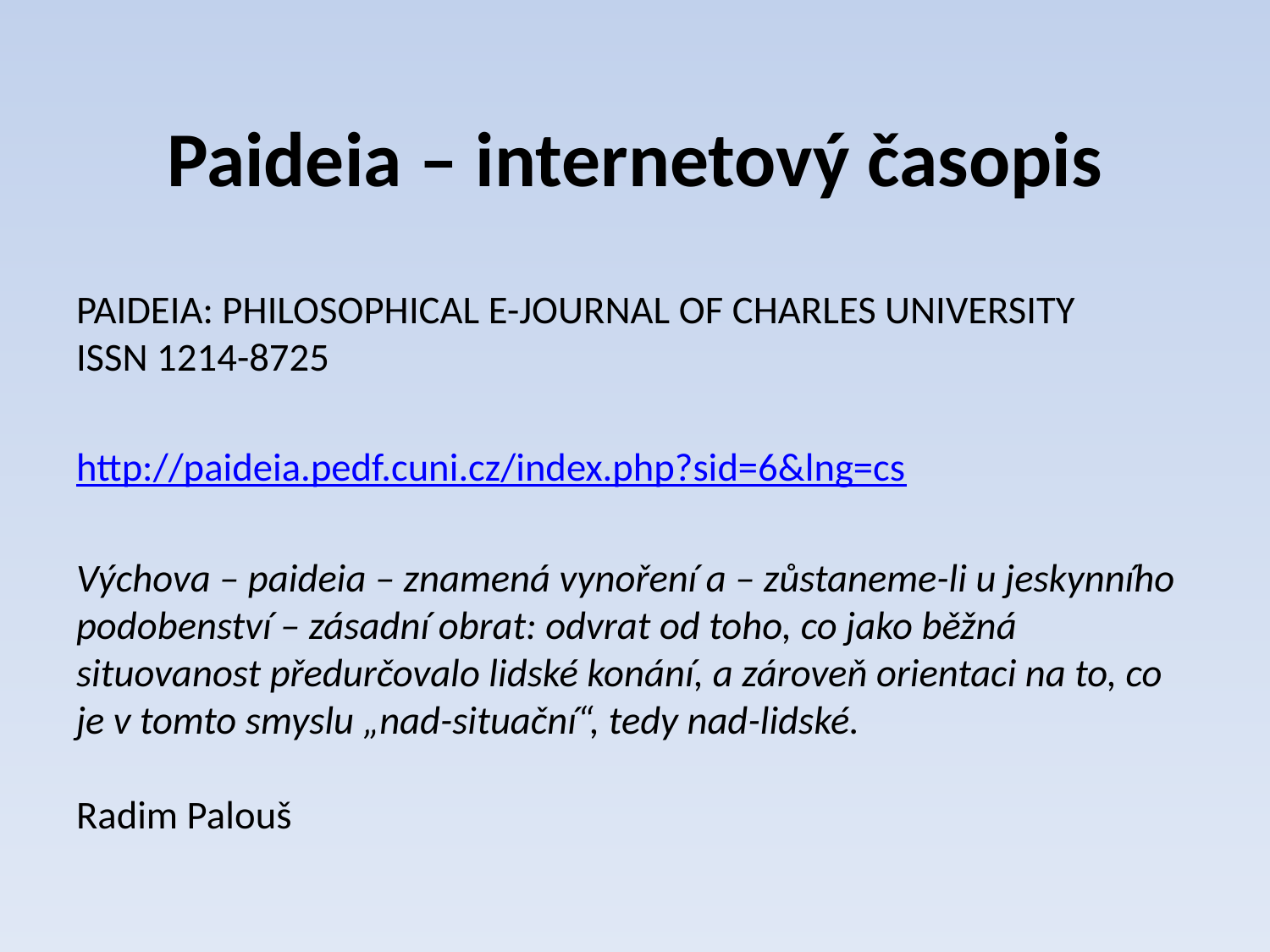

# Paideia – internetový časopis

PAIDEIA: PHILOSOPHICAL E-JOURNAL OF CHARLES UNIVERSITY
ISSN 1214-8725

http://paideia.pedf.cuni.cz/index.php?sid=6&lng=cs

Výchova – paideia – znamená vynoření a – zůstaneme-li u jeskynního podobenství – zásadní obrat: odvrat od toho, co jako běžná situovanost předurčovalo lidské konání, a zároveň orientaci na to, co je v tomto smyslu „nad-situační“, tedy nad-lidské.
Radim Palouš